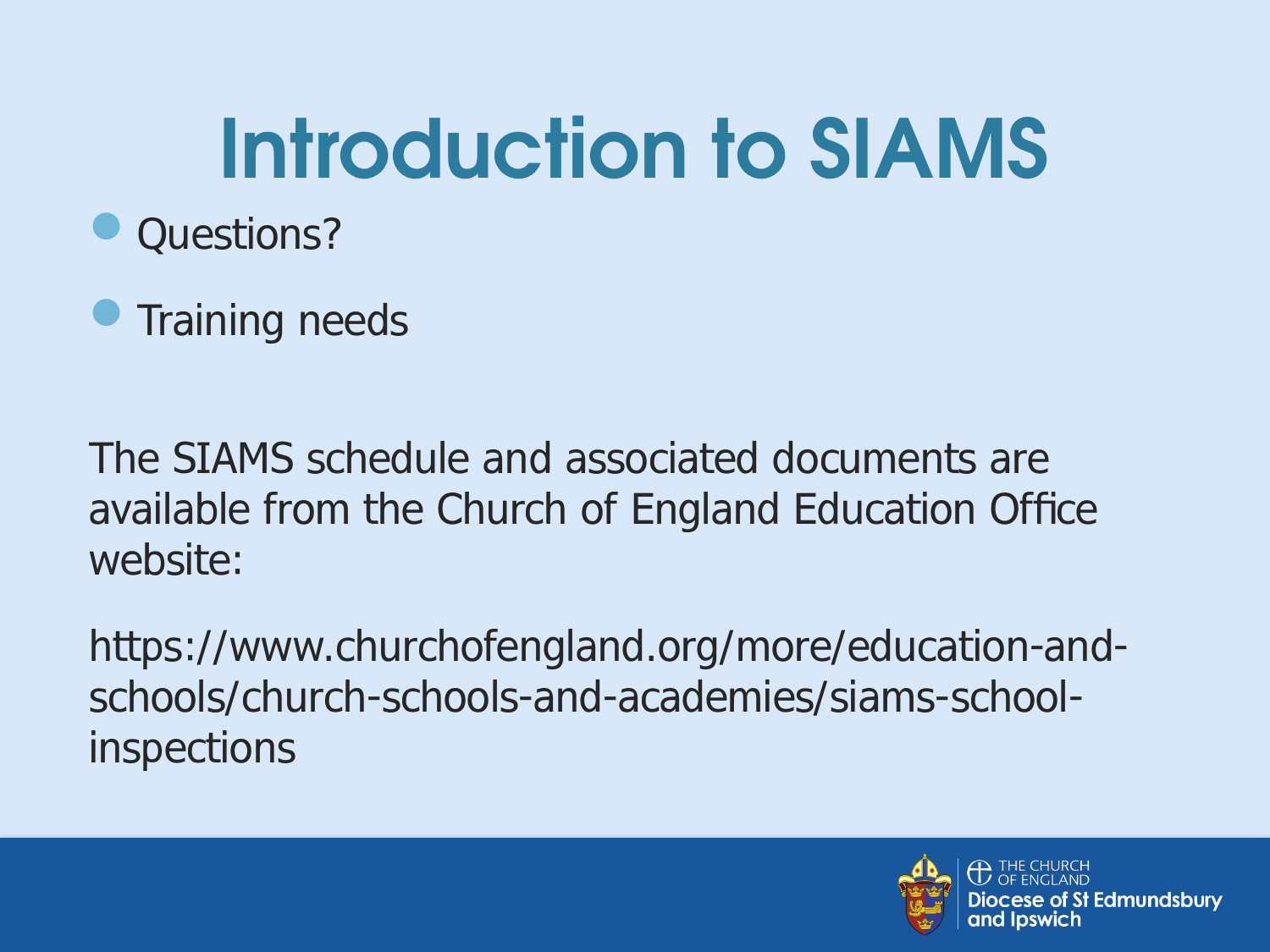

# Introduction to SIAMS
Questions?
Training needs

The SIAMS schedule and associated documents are available from the Church of England Education Office website:
https://www.churchofengland.org/more/education-and-schools/church-schools-and-academies/siams-school-inspections